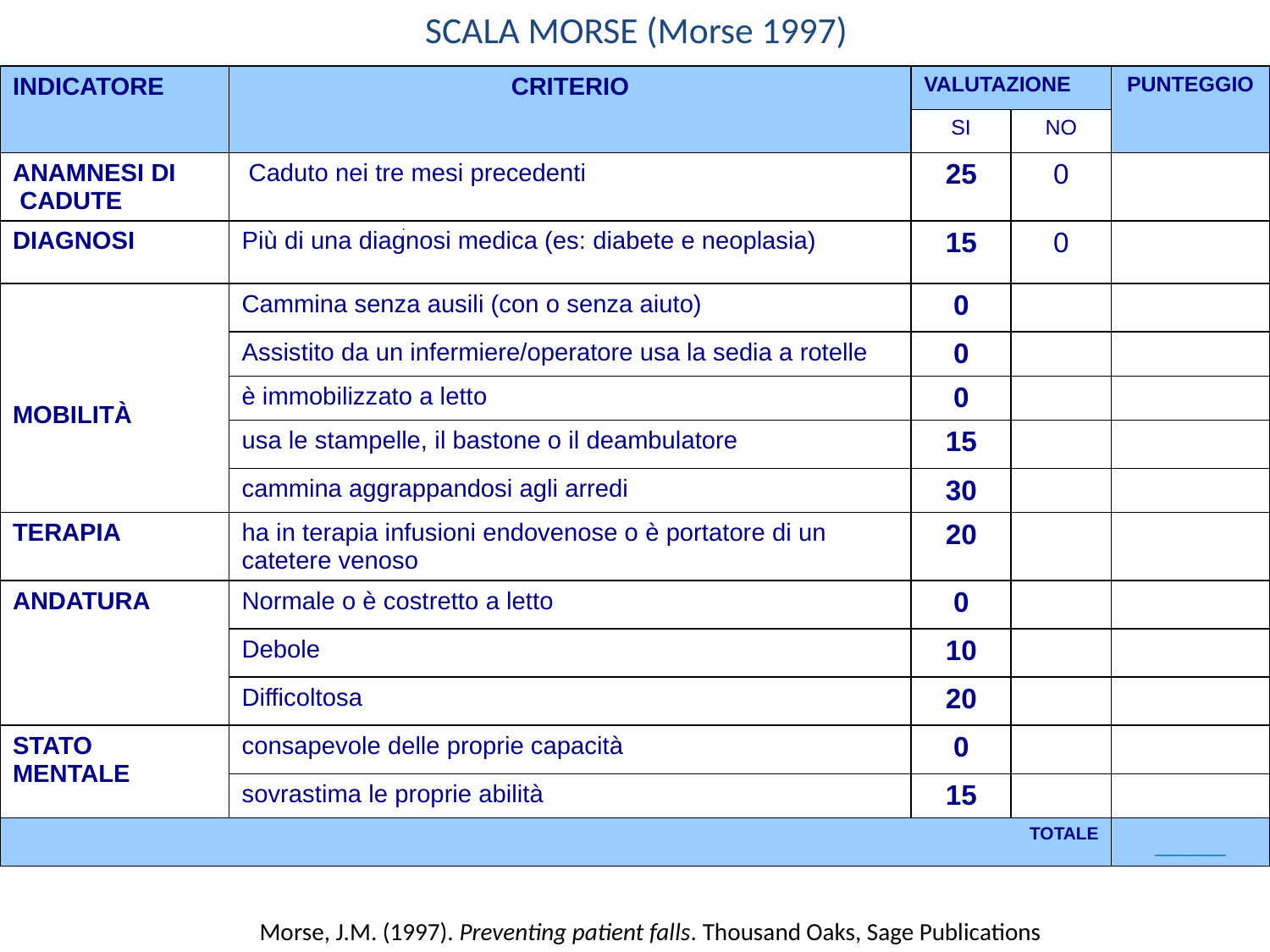

# SCALA MORSE (Morse 1997)
| INDICATORE | CRITERIO | VALUTAZIONE |  | PUNTEGGIO |
| --- | --- | --- | --- | --- |
|  |  | SI | NO |  |
| ANAMNESI DI CADUTE | Caduto nei tre mesi precedenti | 25 | 0 |  |
| DIAGNOSI | Più di una diagnosi medica (es: diabete e neoplasia) | 15 | 0 |  |
| MOBILITÀ | Cammina senza ausili (con o senza aiuto) | 0 |  |  |
|  | Assistito da un infermiere/operatore usa la sedia a rotelle | 0 |  |  |
|  | è immobilizzato a letto | 0 |  |  |
|  | usa le stampelle, il bastone o il deambulatore | 15 |  |  |
|  | cammina aggrappandosi agli arredi | 30 |  |  |
| TERAPIA | ha in terapia infusioni endovenose o è portatore di un catetere venoso | 20 |  |  |
| ANDATURA | Normale o è costretto a letto | 0 |  |  |
|  | Debole | 10 |  |  |
|  | Difficoltosa | 20 |  |  |
| STATO MENTALE | consapevole delle proprie capacità | 0 |  |  |
|  | sovrastima le proprie abilità | 15 |  |  |
| TOTALE |  |  |  | \_\_\_\_ |

Morse, J.M. (1997). Preventing patient falls. Thousand Oaks, Sage Publications